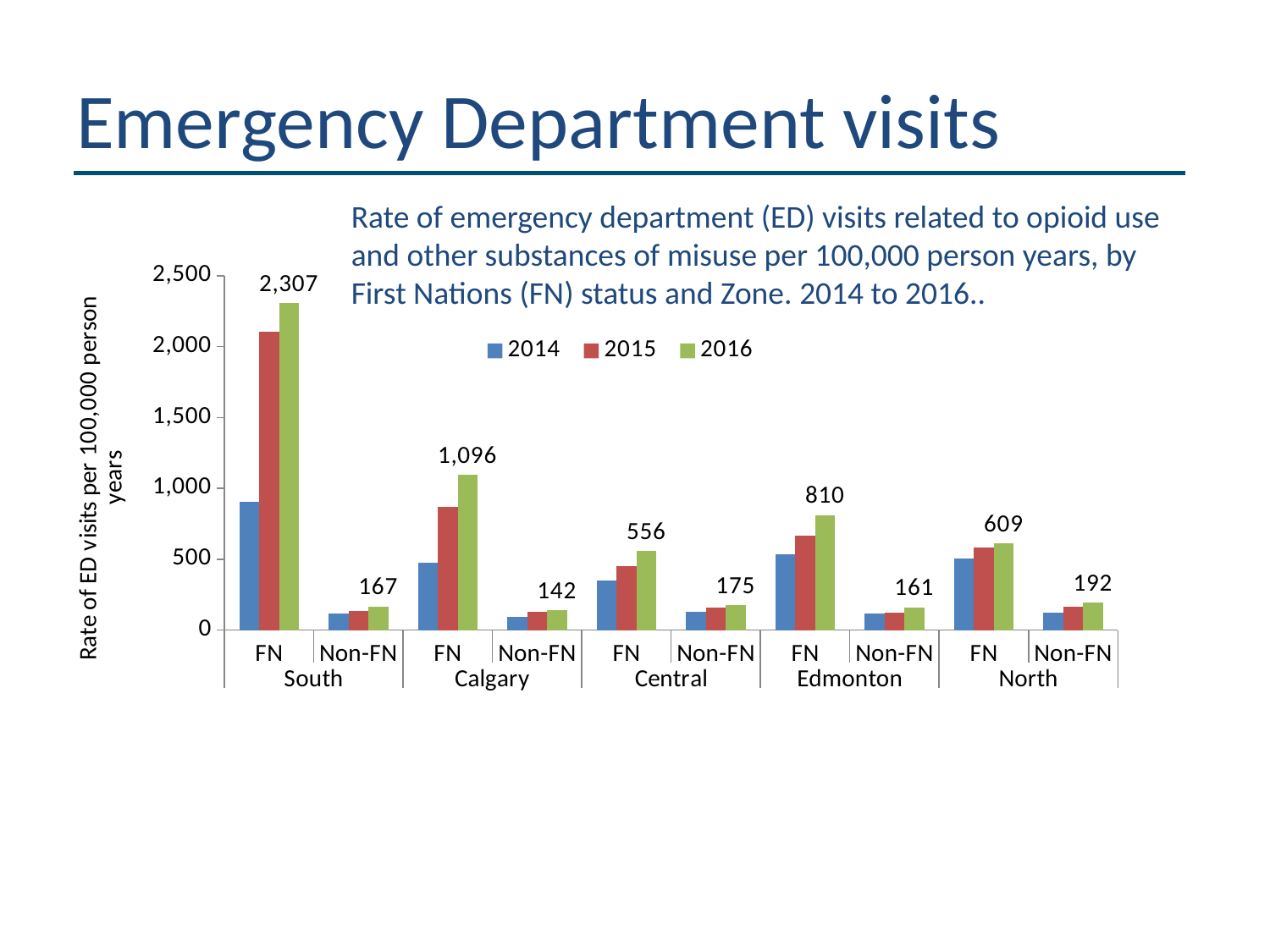

# Emergency Department visits
Rate of emergency department (ED) visits related to opioid use and other substances of misuse per 100,000 person years, by First Nations (FN) status and Zone. 2014 to 2016..

### Chart

| Category | 2014 | 2015 | 2016 |
|---|---|---|---|
| FN | 907.2978303747535 | 2103.602419142781 | 2306.684141546527 |
| Non-FN | 113.7974052777964 | 133.1697181821985 | 166.5826019052617 |
| FN | 474.2386775515733 | 870.7391157610531 | 1095.571095571096 |
| Non-FN | 93.00489645366851 | 129.3839211654801 | 141.574853932685 |
| FN | 350.3551545402188 | 452.1441149873875 | 555.5291771520821 |
| Non-FN | 130.5448189052026 | 156.8744303442473 | 175.38318182646 |
| FN | 535.7018622017116 | 662.777129521587 | 810.0686498855832 |
| Non-FN | 114.1334602725306 | 125.4467396608916 | 160.8063141802446 |
| FN | 503.9787798408487 | 581.1657168650904 | 609.3016322575836 |
| Non-FN | 123.8857904406158 | 165.2824452644977 | 191.5281871781661 |